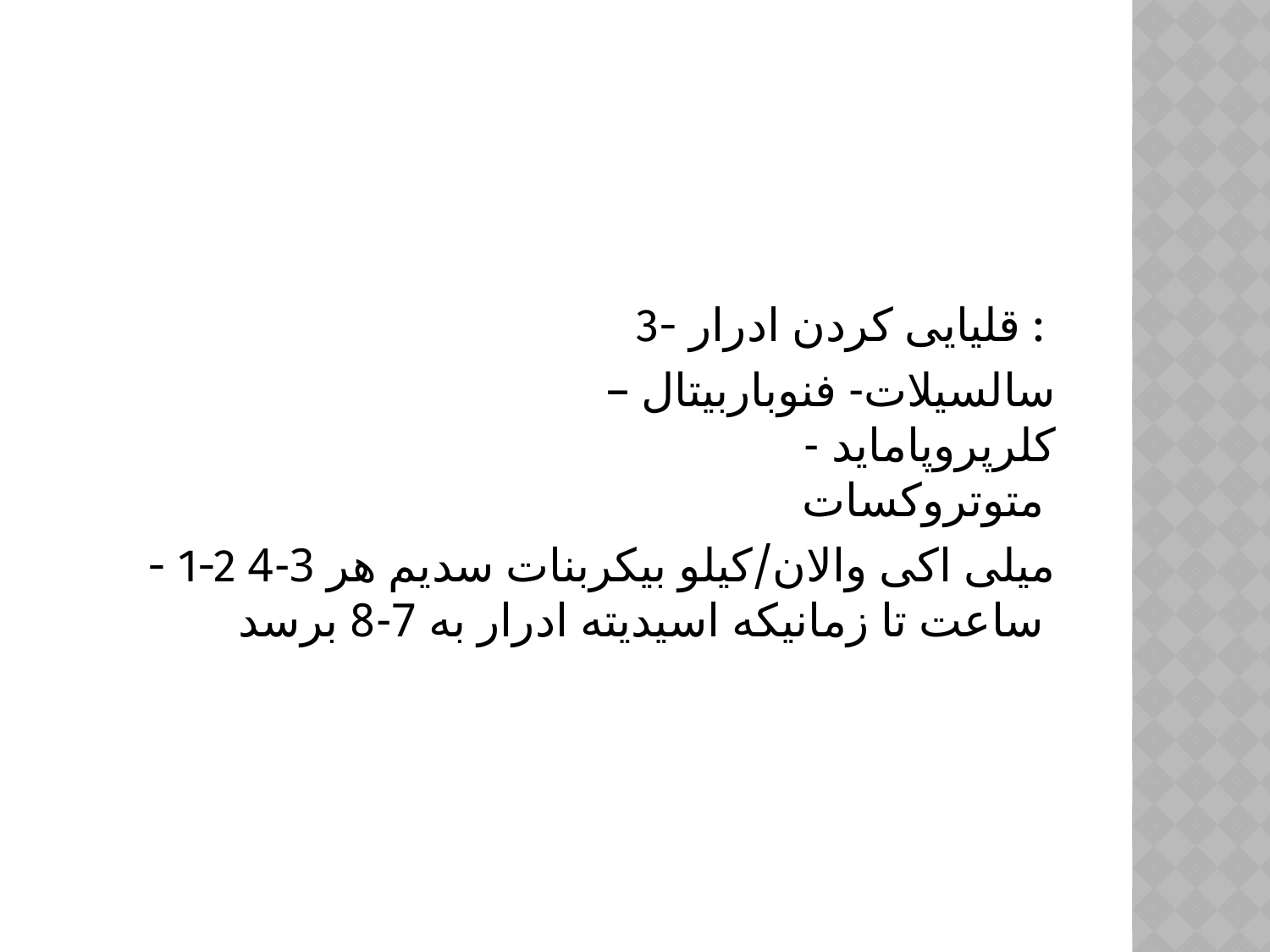

#

  3- قلیایی کردن ادرار :
                             سالسیلات- فنوباربیتال – کلرپروپاماید -                                          متوتروکسات
   - 1-2 میلی اکی والان/کیلو بیکربنات سدیم هر 3-4 ساعت تا زمانیکه اسیدیته ادرار به 7-8 برسد